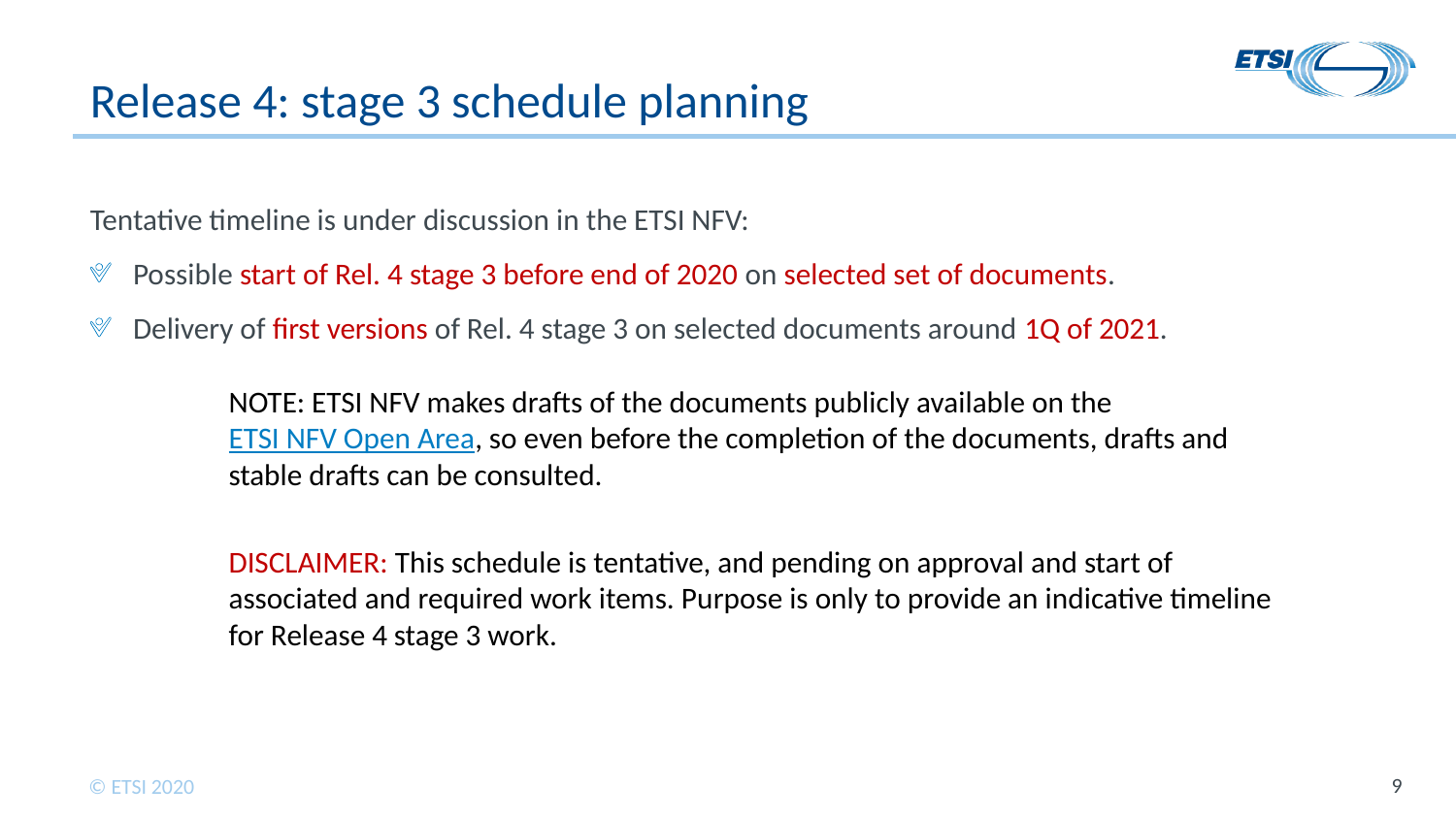

# Release 4: stage 3 schedule planning
Tentative timeline is under discussion in the ETSI NFV:
Possible start of Rel. 4 stage 3 before end of 2020 on selected set of documents.
Delivery of first versions of Rel. 4 stage 3 on selected documents around 1Q of 2021.
NOTE: ETSI NFV makes drafts of the documents publicly available on the ETSI NFV Open Area, so even before the completion of the documents, drafts and stable drafts can be consulted.
DISCLAIMER: This schedule is tentative, and pending on approval and start of associated and required work items. Purpose is only to provide an indicative timeline for Release 4 stage 3 work.